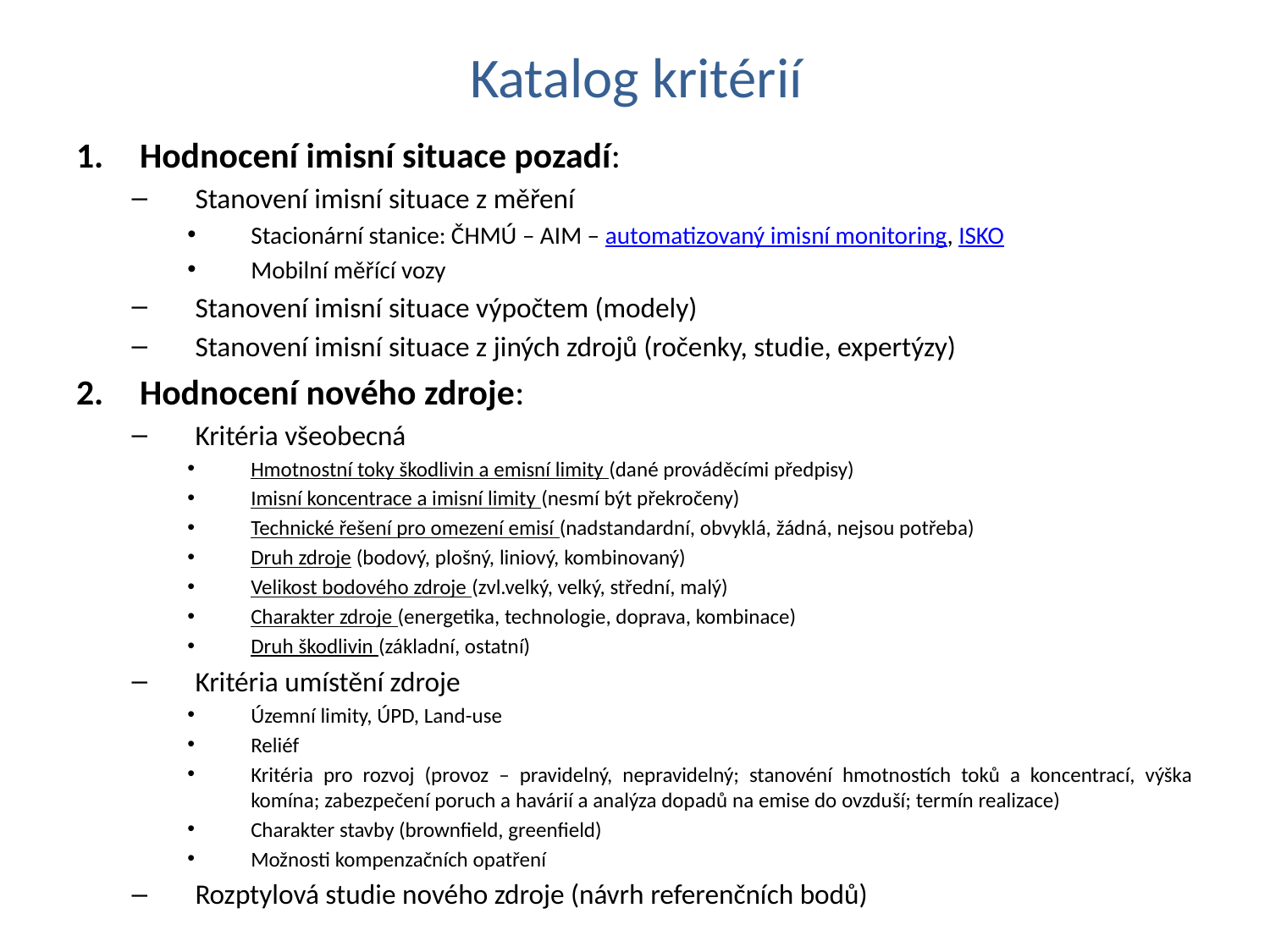

# Katalog kritérií
Hodnocení imisní situace pozadí:
Stanovení imisní situace z měření
Stacionární stanice: ČHMÚ – AIM – automatizovaný imisní monitoring, ISKO
Mobilní měřící vozy
Stanovení imisní situace výpočtem (modely)
Stanovení imisní situace z jiných zdrojů (ročenky, studie, expertýzy)
Hodnocení nového zdroje:
Kritéria všeobecná
Hmotnostní toky škodlivin a emisní limity (dané prováděcími předpisy)
Imisní koncentrace a imisní limity (nesmí být překročeny)
Technické řešení pro omezení emisí (nadstandardní, obvyklá, žádná, nejsou potřeba)
Druh zdroje (bodový, plošný, liniový, kombinovaný)
Velikost bodového zdroje (zvl.velký, velký, střední, malý)
Charakter zdroje (energetika, technologie, doprava, kombinace)
Druh škodlivin (základní, ostatní)
Kritéria umístění zdroje
Územní limity, ÚPD, Land-use
Reliéf
Kritéria pro rozvoj (provoz – pravidelný, nepravidelný; stanovéní hmotnostích toků a koncentrací, výška komína; zabezpečení poruch a havárií a analýza dopadů na emise do ovzduší; termín realizace)
Charakter stavby (brownfield, greenfield)
Možnosti kompenzačních opatření
Rozptylová studie nového zdroje (návrh referenčních bodů)